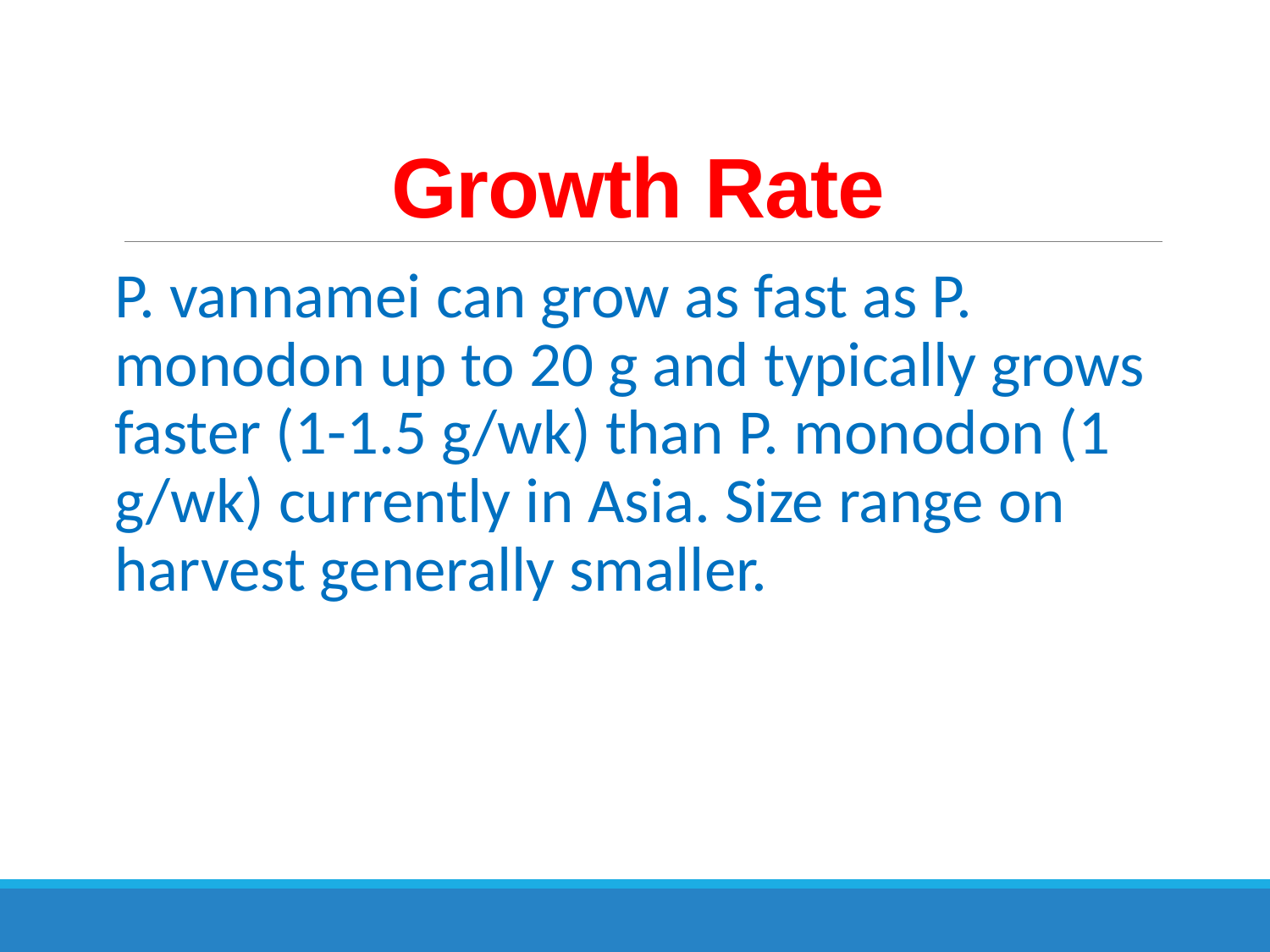

# Growth Rate
P. vannamei can grow as fast as P. monodon up to 20 g and typically grows faster (1-1.5 g/wk) than P. monodon (1 g/wk) currently in Asia. Size range on harvest generally smaller.